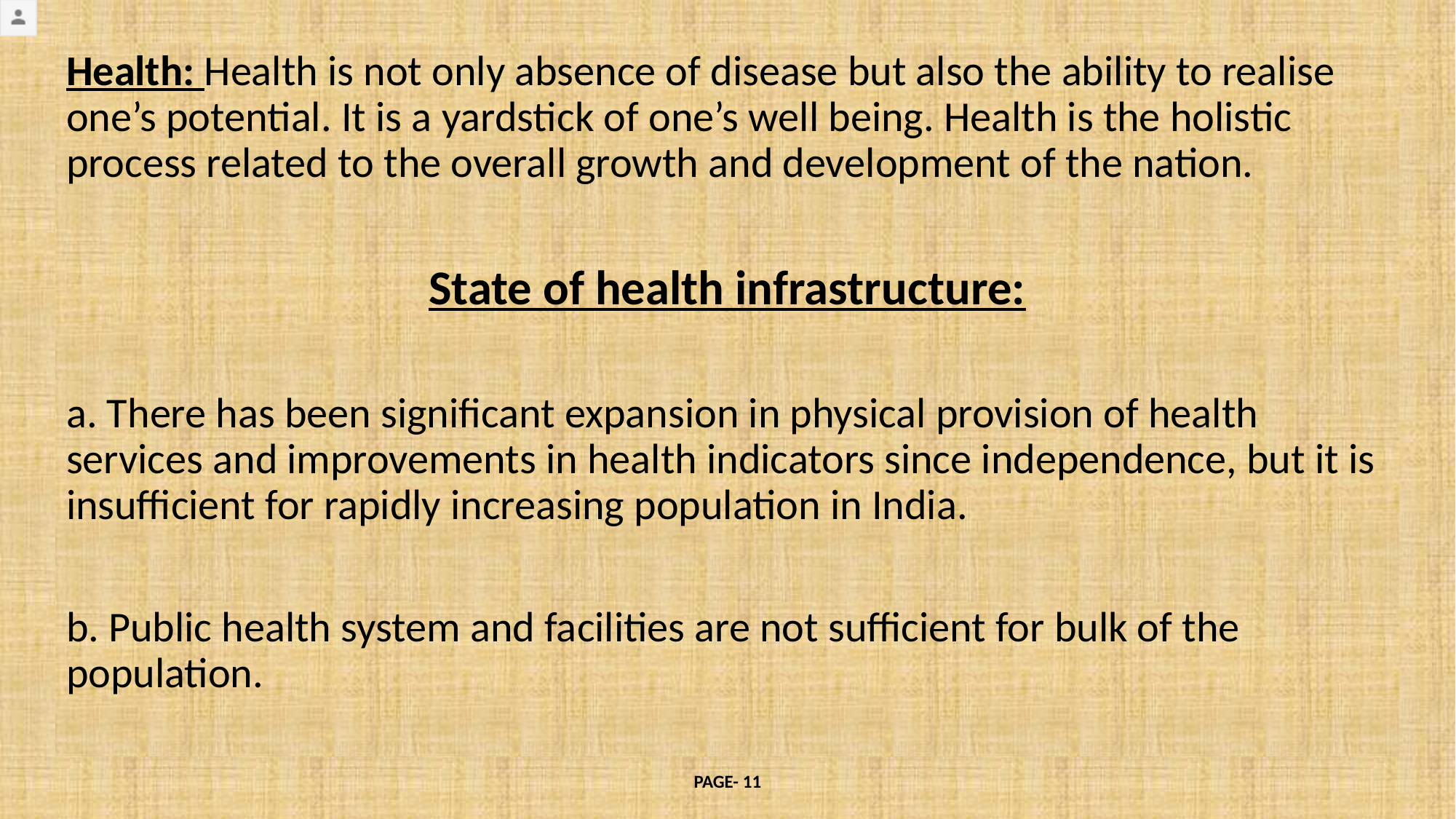

#
Health: Health is not only absence of disease but also the ability to realise one’s potential. It is a yardstick of one’s well being. Health is the holistic process related to the overall growth and development of the nation.

State of health infrastructure:

a. There has been significant expansion in physical provision of health services and improvements in health indicators since independence, but it is insufficient for rapidly increasing population in India.

b. Public health system and facilities are not sufficient for bulk of the population.

PAGE- 11